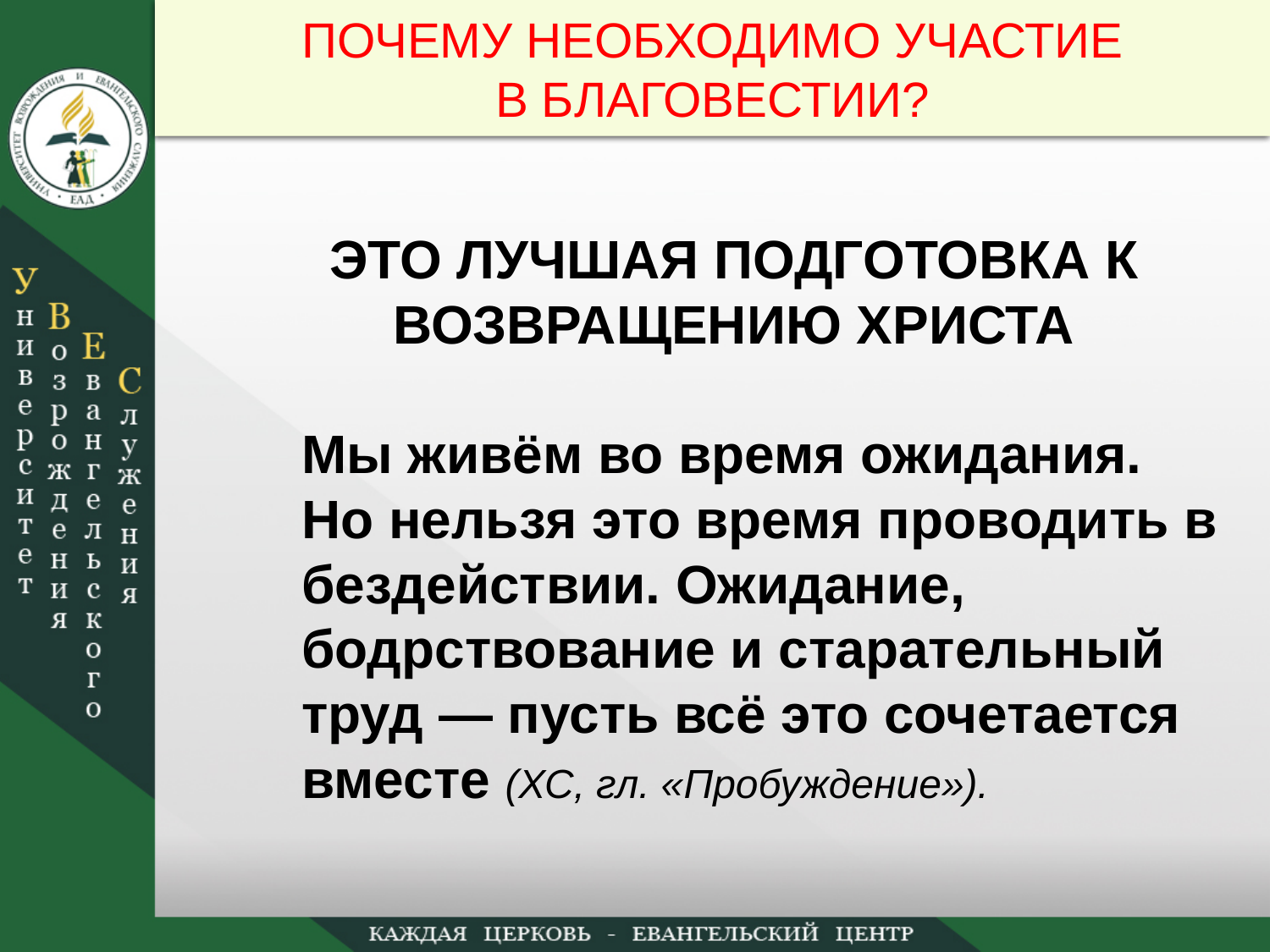

ПОЧЕМУ НЕОБХОДИМО УЧАСТИЕ
В БЛАГОВЕСТИИ?
ЭТО ЛУЧШАЯ ПОДГОТОВКА К ВОЗВРАЩЕНИЮ ХРИСТА

Мы живём во время ожидания. Но нельзя это время проводить в бездействии. Ожидание, бодрствование и старательный труд — пусть всё это сочетается вместе (ХС, гл. «Пробуждение»).